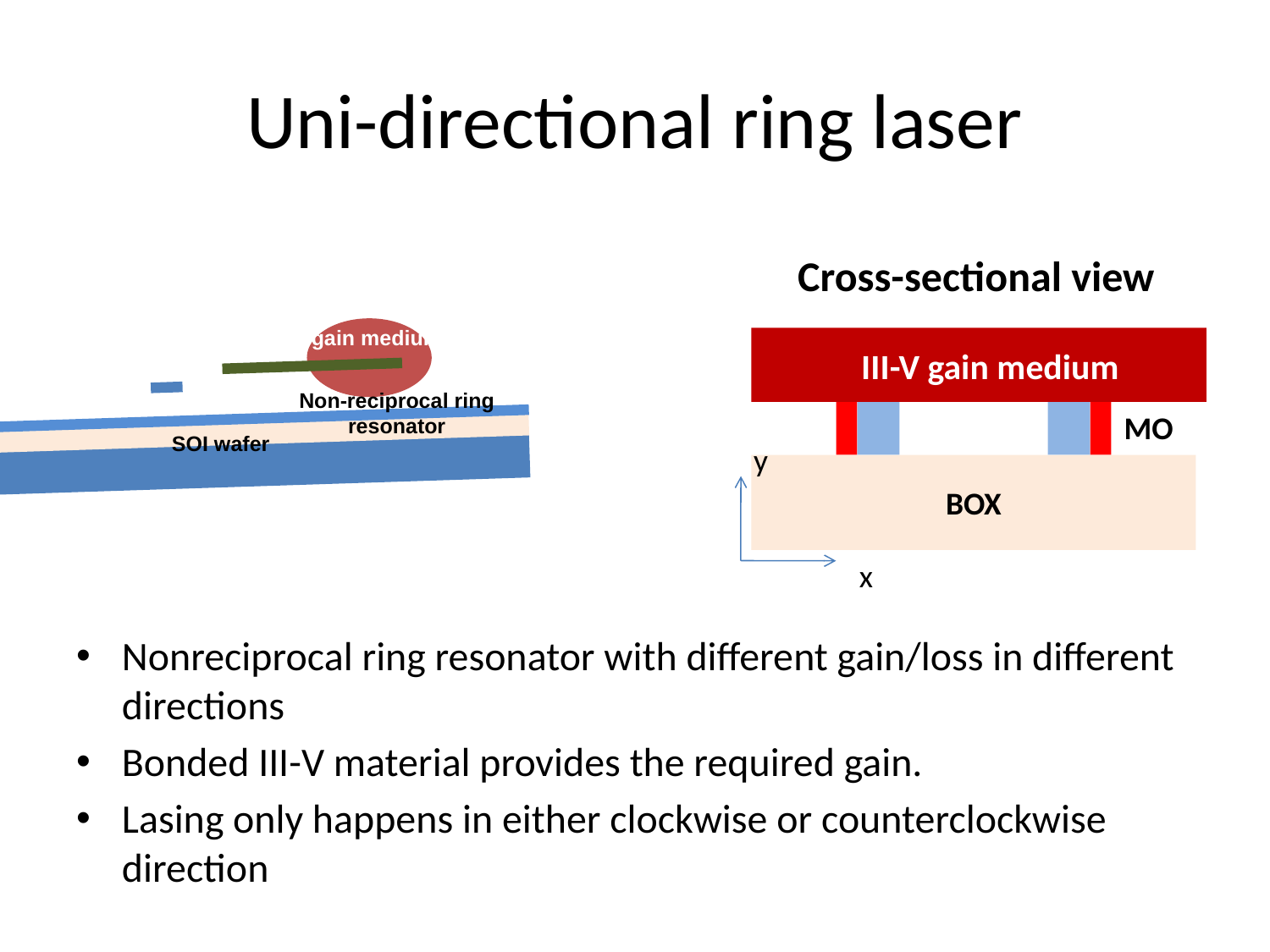

# Uni-directional ring laser
Cross-sectional view
III-V gain medium

III-V gain medium
III-V gain medium

Non-reciprocal ring resonator

MO

SOI wafer
y

BOX
x
Nonreciprocal ring resonator with different gain/loss in different directions
Bonded III-V material provides the required gain.
Lasing only happens in either clockwise or counterclockwise direction